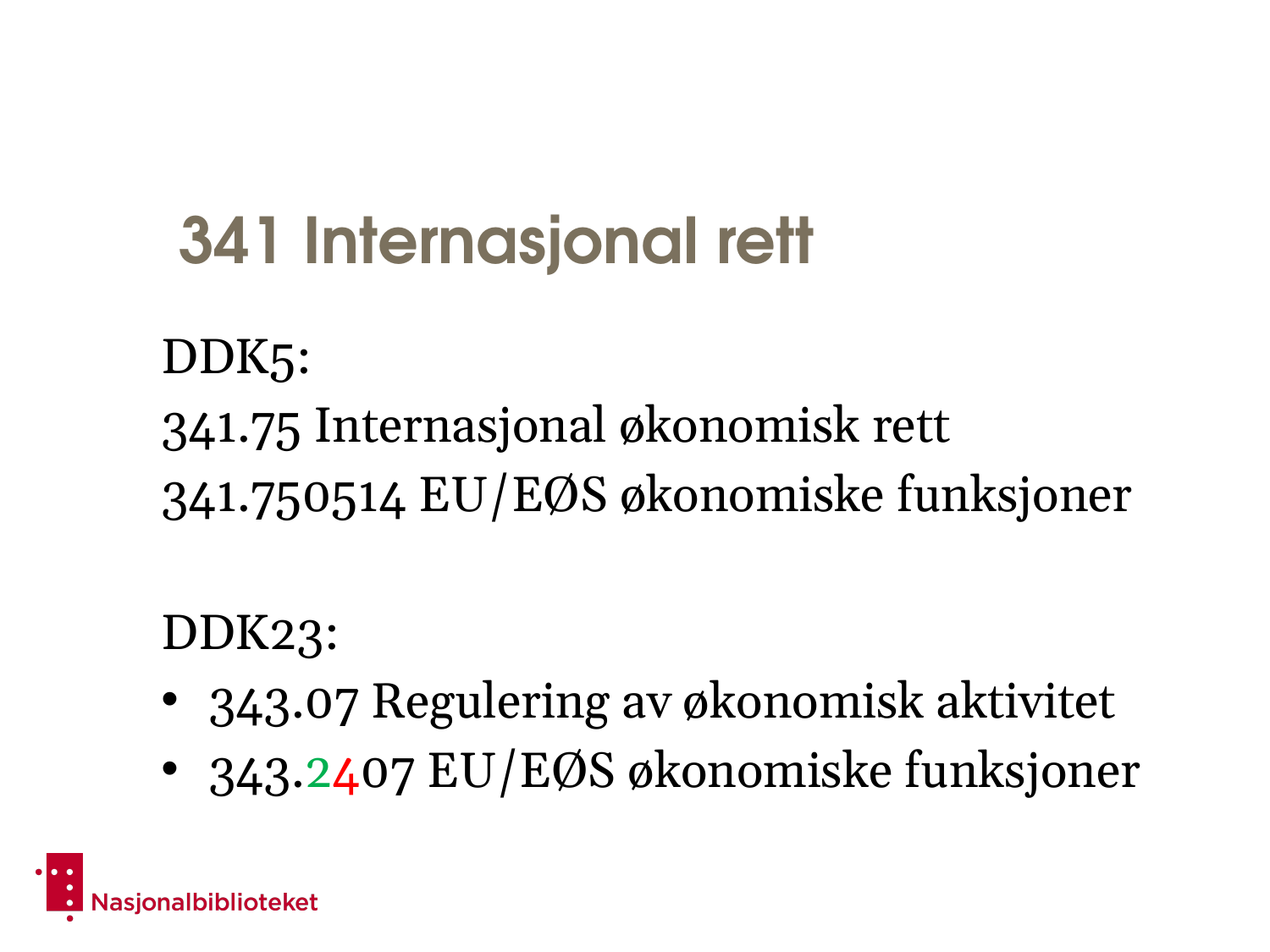

# 341 Internasjonal rett
DDK5:
341.75 Internasjonal økonomisk rett
341.750514 EU/EØS økonomiske funksjoner

DDK23:
343.07 Regulering av økonomisk aktivitet
343.2407 EU/EØS økonomiske funksjoner